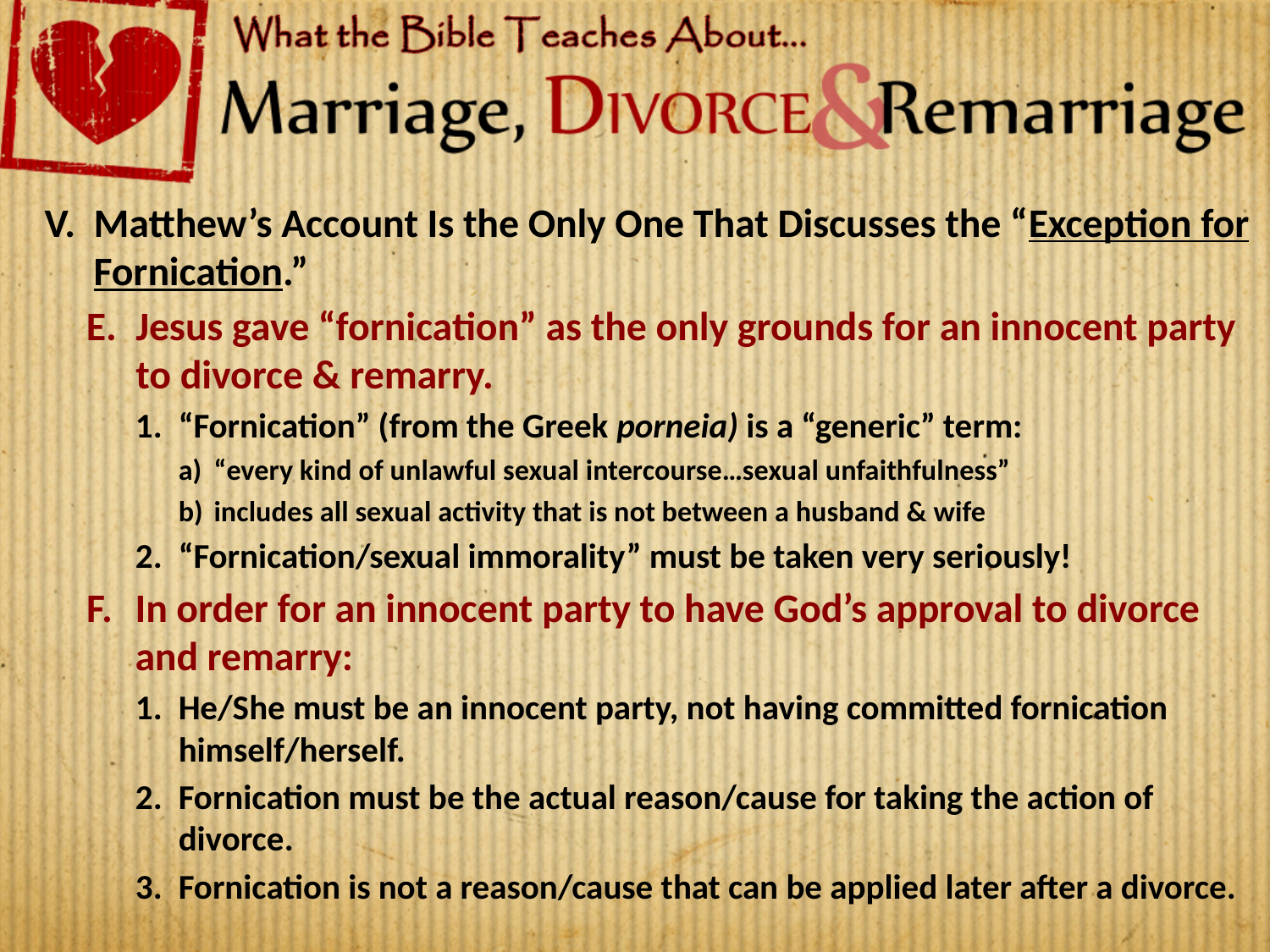

Matthew’s Account Is the Only One That Discusses the “Exception for Fornication.”
Jesus gave “fornication” as the only grounds for an innocent party to divorce & remarry.
“Fornication” (from the Greek porneia) is a “generic” term:
“every kind of unlawful sexual intercourse…sexual unfaithfulness”
includes all sexual activity that is not between a husband & wife
“Fornication/sexual immorality” must be taken very seriously!
In order for an innocent party to have God’s approval to divorce and remarry:
He/She must be an innocent party, not having committed fornication himself/herself.
Fornication must be the actual reason/cause for taking the action of divorce.
Fornication is not a reason/cause that can be applied later after a divorce.